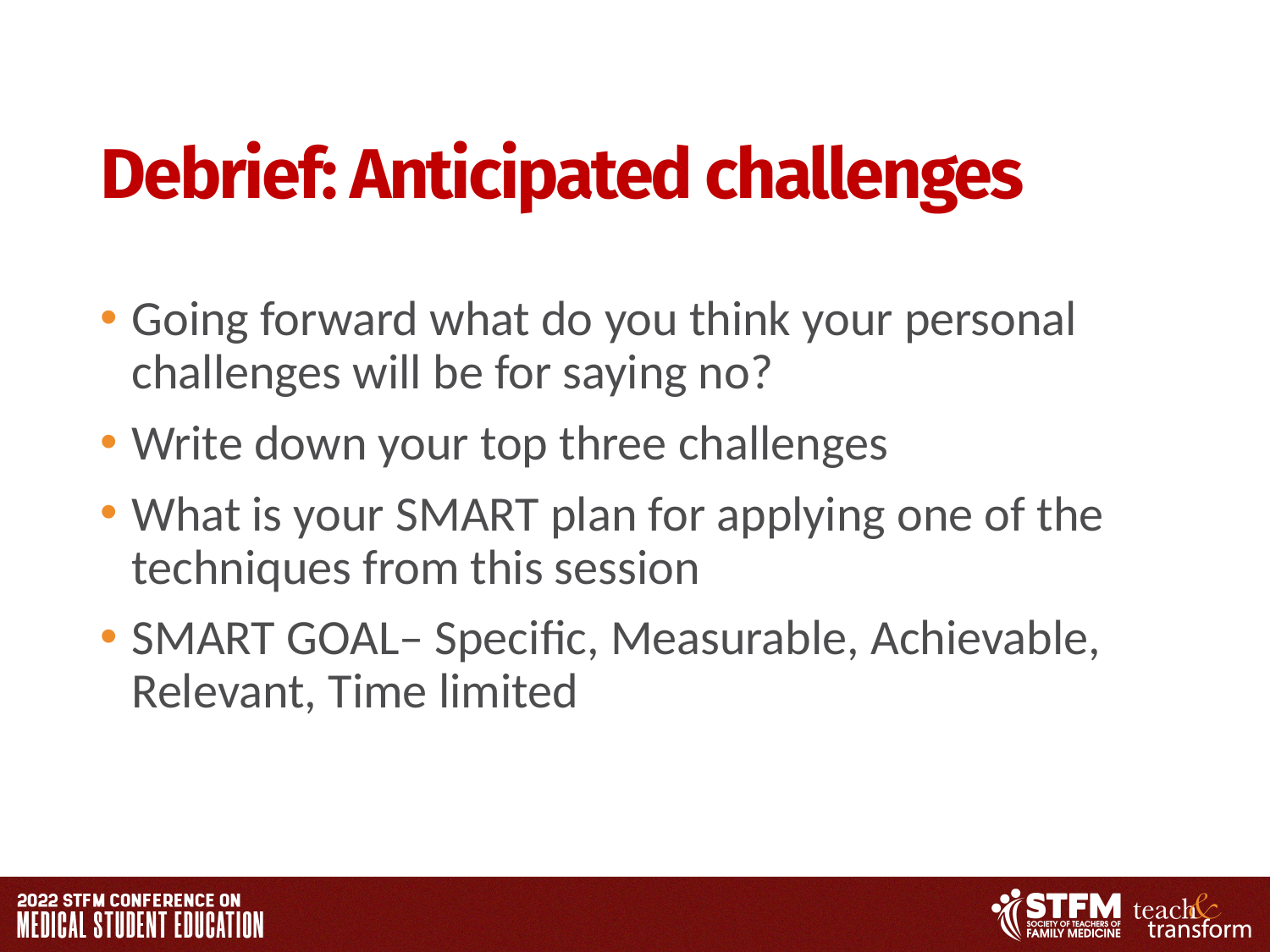

# Debrief: Anticipated challenges
Going forward what do you think your personal challenges will be for saying no?
Write down your top three challenges
What is your SMART plan for applying one of the techniques from this session
SMART GOAL– Specific, Measurable, Achievable, Relevant, Time limited